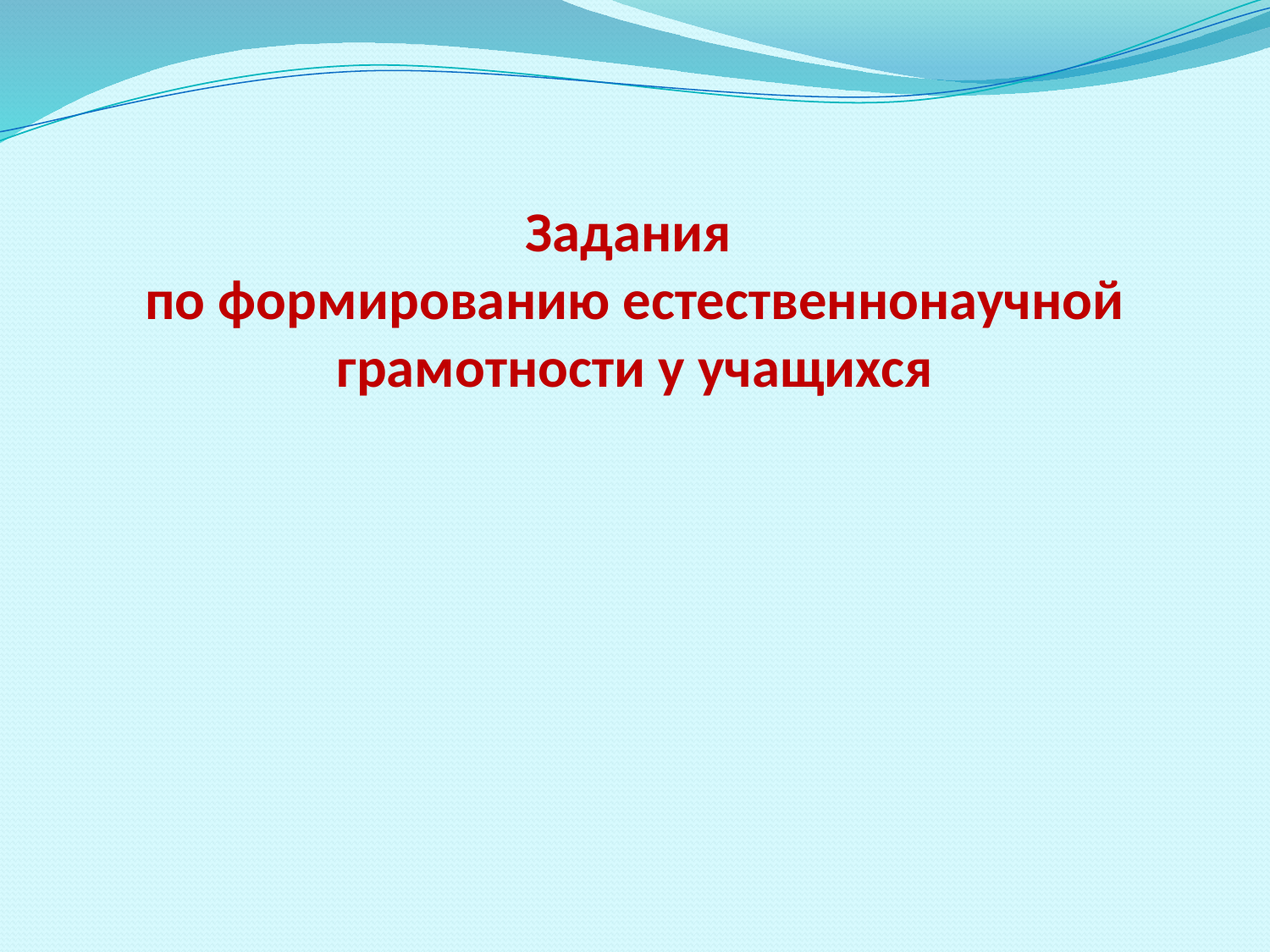

# Задания по формированию естественнонаучной грамотности у учащихся